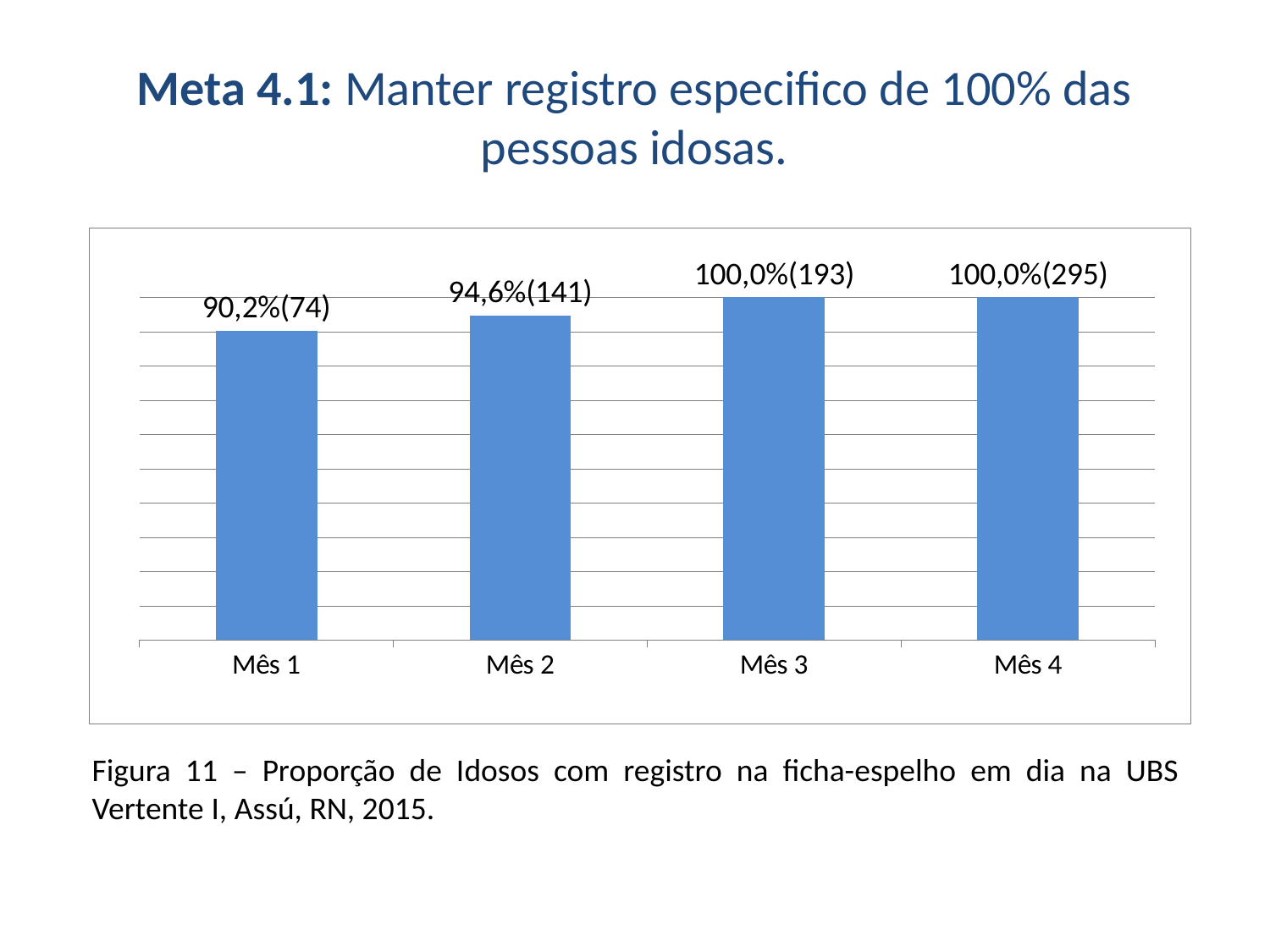

# Meta 4.1: Manter registro especifico de 100% das pessoas idosas.

### Chart

| Category | Proporção de idosos com registro na ficha espelho em dia |
|---|---|
| Mês 1 | 0.9024390243902436 |
| Mês 2 | 0.946308724832214 |
| Mês 3 | 1.0 |
| Mês 4 | 1.0 |
Figura 11 – Proporção de Idosos com registro na ficha-espelho em dia na UBS Vertente I, Assú, RN, 2015.